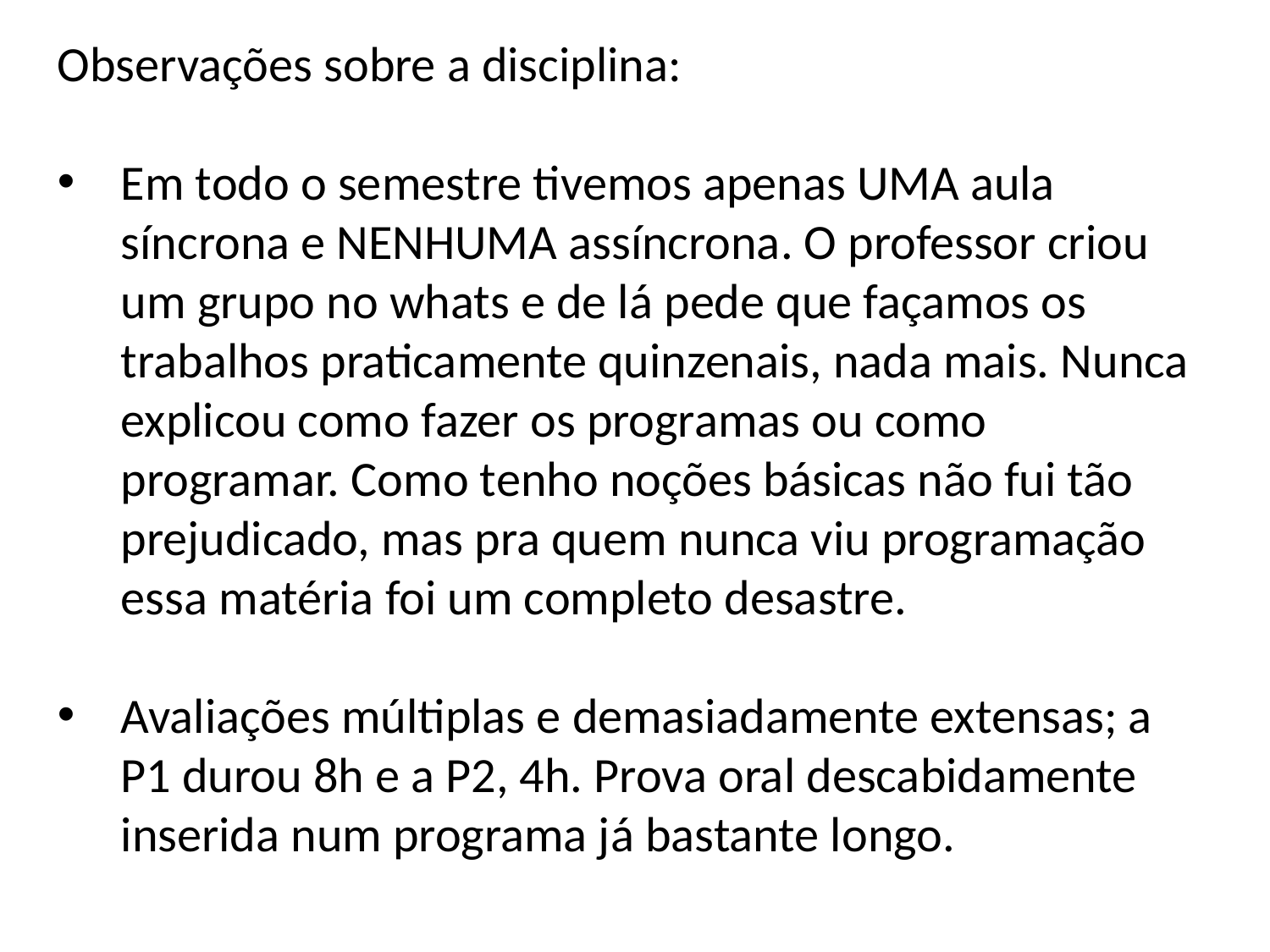

Observações sobre a disciplina:

Em todo o semestre tivemos apenas UMA aula síncrona e NENHUMA assíncrona. O professor criou um grupo no whats e de lá pede que façamos os trabalhos praticamente quinzenais, nada mais. Nunca explicou como fazer os programas ou como programar. Como tenho noções básicas não fui tão prejudicado, mas pra quem nunca viu programação essa matéria foi um completo desastre.

Avaliações múltiplas e demasiadamente extensas; a P1 durou 8h e a P2, 4h. Prova oral descabidamente inserida num programa já bastante longo.